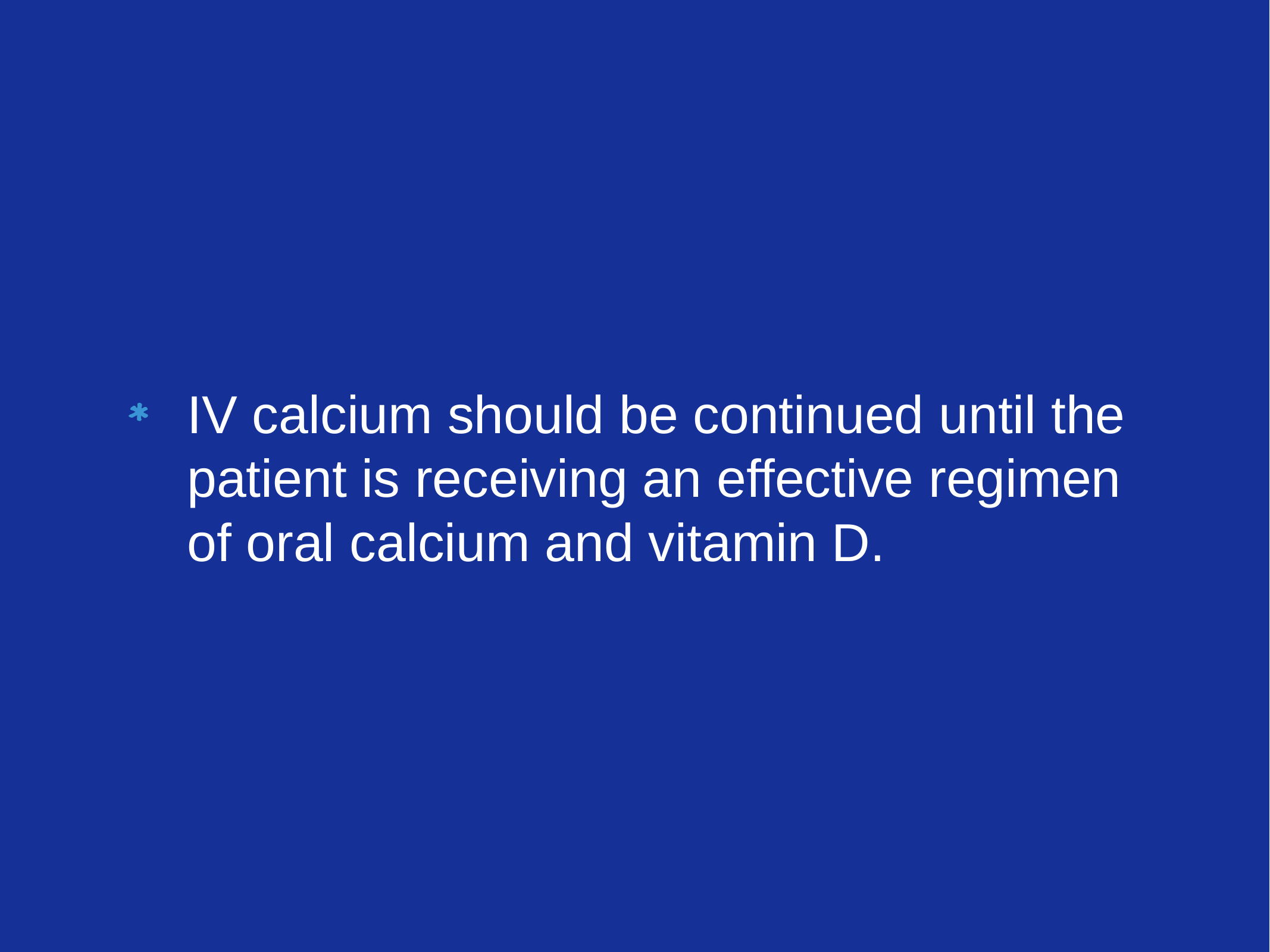

IV calcium should be continued until the patient is receiving an effective regimen of oral calcium and vitamin D.